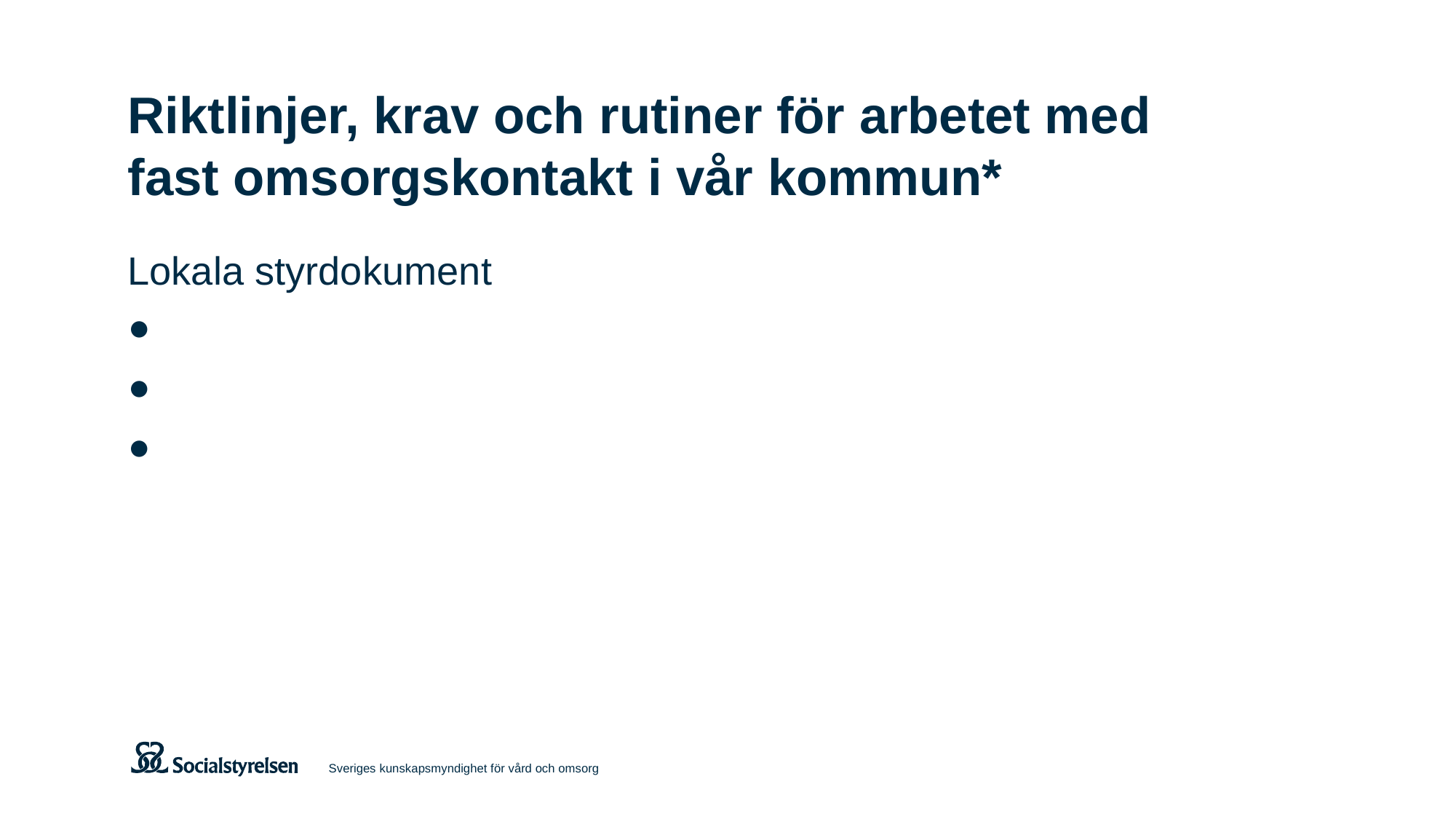

# Riktlinjer, krav och rutiner för arbetet med fast omsorgskontakt i vår kommun*
Lokala styrdokument

Sveriges kunskapsmyndighet för vård och omsorg